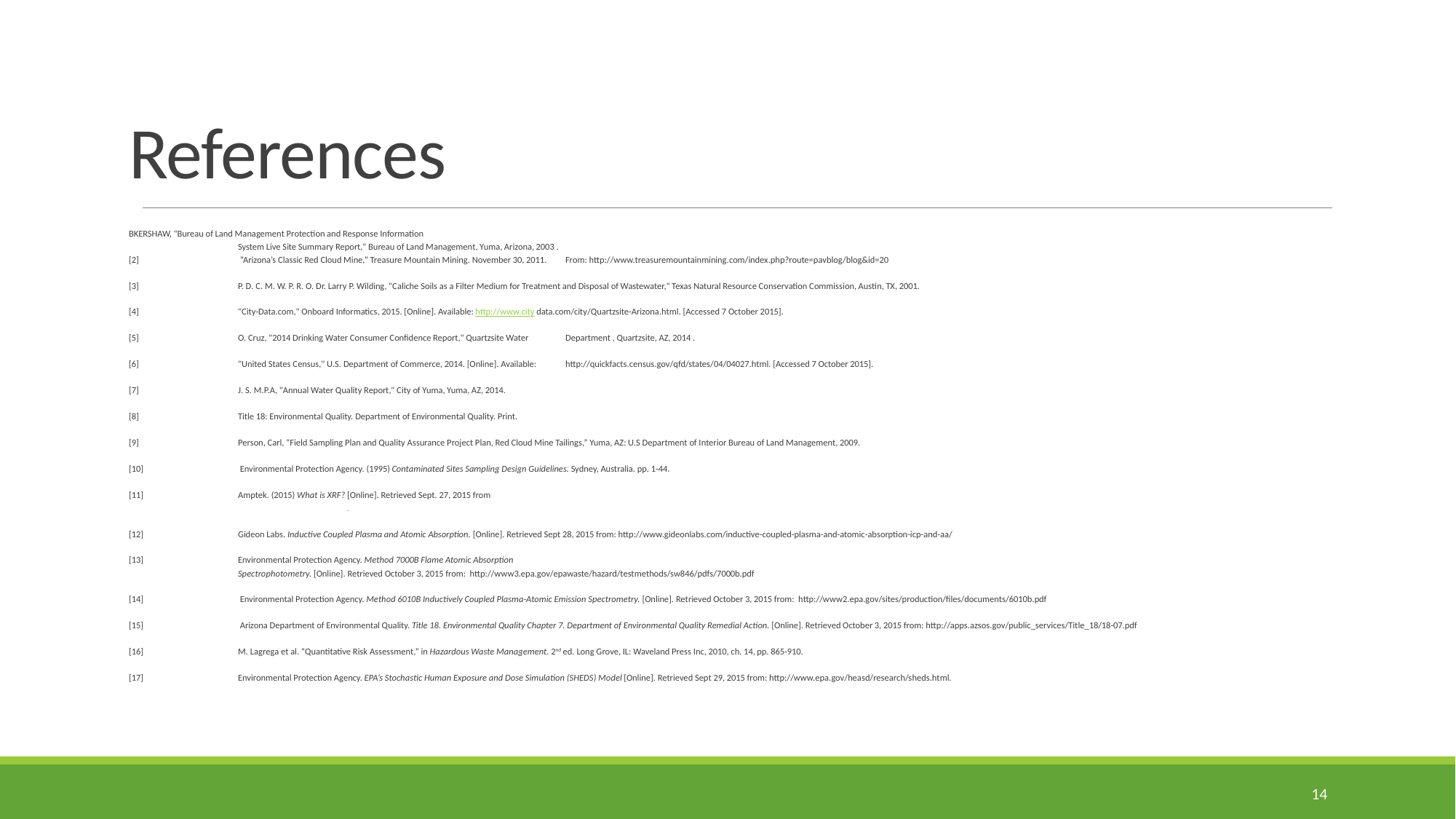

# References
BKERSHAW, "Bureau of Land Management Protection and Response Information
	System Live Site Summary Report," Bureau of Land Management, Yuma, Arizona, 2003 .
[2]	 “Arizona’s Classic Red Cloud Mine,” Treasure Mountain Mining. November 30, 2011. 	From: http://www.treasuremountainmining.com/index.php?route=pavblog/blog&id=20

[3] 	P. D. C. M. W. P. R. O. Dr. Larry P. Wilding, "Caliche Soils as a Filter Medium for Treatment and Disposal of Wastewater," Texas Natural Resource Conservation Commission, Austin, TX, 2001.

[4] 	"City-Data.com," Onboard Informatics, 2015. [Online]. Available: http://www.city data.com/city/Quartzsite-Arizona.html. [Accessed 7 October 2015].

[5] 	O. Cruz, "2014 Drinking Water Consumer Confidence Report," Quartzsite Water	Department , Quartzsite, AZ, 2014 .

[6] 	"United States Census," U.S. Department of Commerce, 2014. [Online]. Available:	http://quickfacts.census.gov/qfd/states/04/04027.html. [Accessed 7 October 2015].

[7] 	J. S. M.P.A, "Annual Water Quality Report," City of Yuma, Yuma, AZ, 2014.

[8]	Title 18: Environmental Quality. Department of Environmental Quality. Print.

[9] 	Person, Carl, “Field Sampling Plan and Quality Assurance Project Plan, Red Cloud Mine Tailings,” Yuma, AZ: U.S Department of Interior Bureau of Land Management, 2009.

[10]	 Environmental Protection Agency. (1995) Contaminated Sites Sampling Design Guidelines. Sydney, Australia. pp. 1-44.

[11] 	Amptek. (2015) What is XRF? [Online]. Retrieved Sept. 27, 2015 from								.

[12] 	Gideon Labs. Inductive Coupled Plasma and Atomic Absorption. [Online]. Retrieved Sept 28, 2015 from: http://www.gideonlabs.com/inductive-coupled-plasma-and-atomic-absorption-icp-and-aa/

[13]	Environmental Protection Agency. Method 7000B Flame Atomic Absorption
	Spectrophotometry. [Online]. Retrieved October 3, 2015 from:  http://www3.epa.gov/epawaste/hazard/testmethods/sw846/pdfs/7000b.pdf

[14]	 Environmental Protection Agency. Method 6010B Inductively Coupled Plasma-Atomic Emission Spectrometry. [Online]. Retrieved October 3, 2015 from:  http://www2.epa.gov/sites/production/files/documents/6010b.pdf

[15]	 Arizona Department of Environmental Quality. Title 18. Environmental Quality Chapter 7. Department of Environmental Quality Remedial Action. [Online]. Retrieved October 3, 2015 from: http://apps.azsos.gov/public_services/Title_18/18-07.pdf

[16] 	M. Lagrega et al. “Quantitative Risk Assessment,” in Hazardous Waste Management. 2nd ed. Long Grove, IL: Waveland Press Inc, 2010, ch. 14, pp. 865-910.

[17] 	Environmental Protection Agency. EPA’s Stochastic Human Exposure and Dose Simulation (SHEDS) Model [Online]. Retrieved Sept 29, 2015 from: http://www.epa.gov/heasd/research/sheds.html.

14